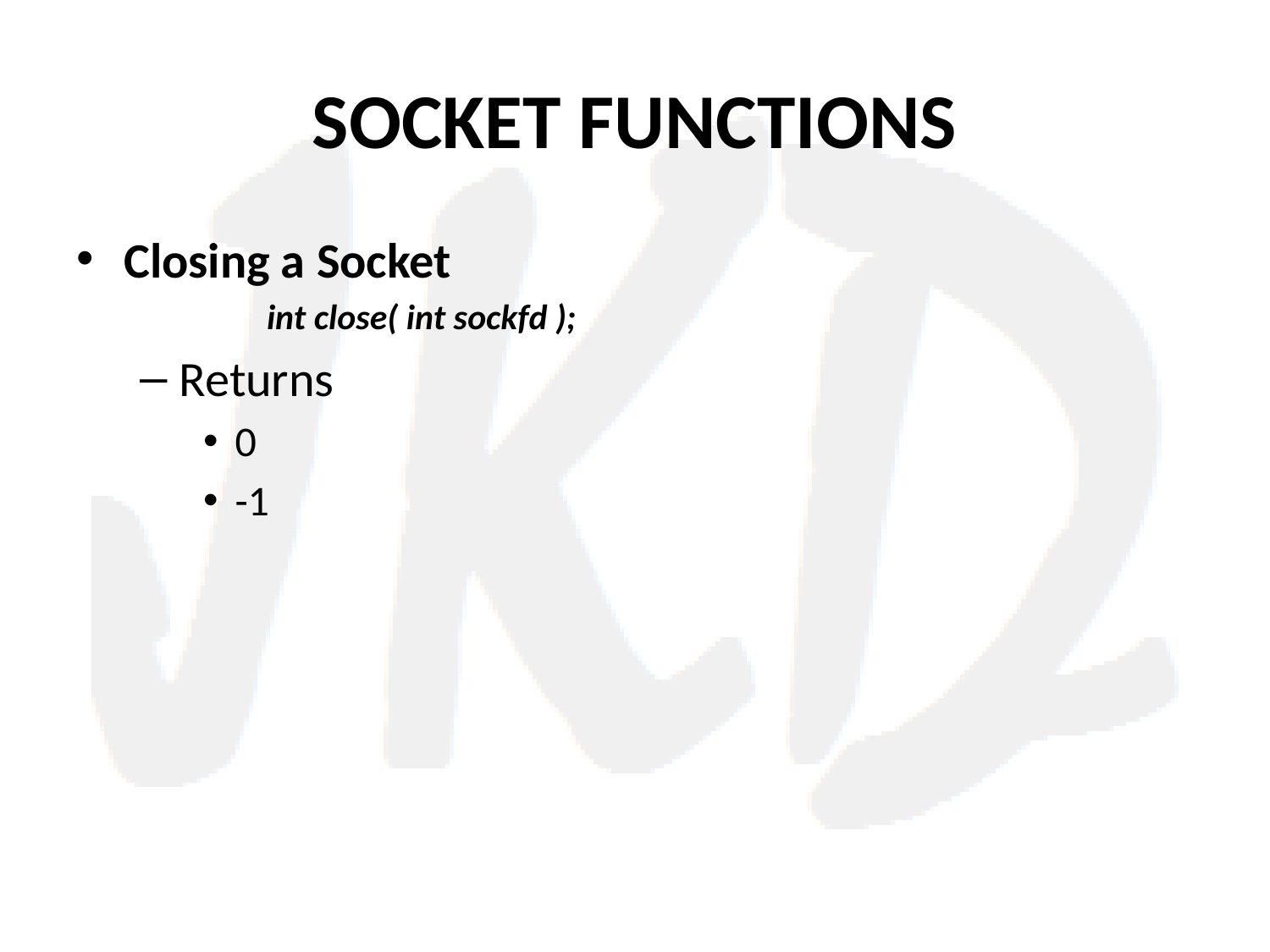

# SOCKET FUNCTIONS
Closing a Socket
int close( int sockfd );
Returns
0
-1